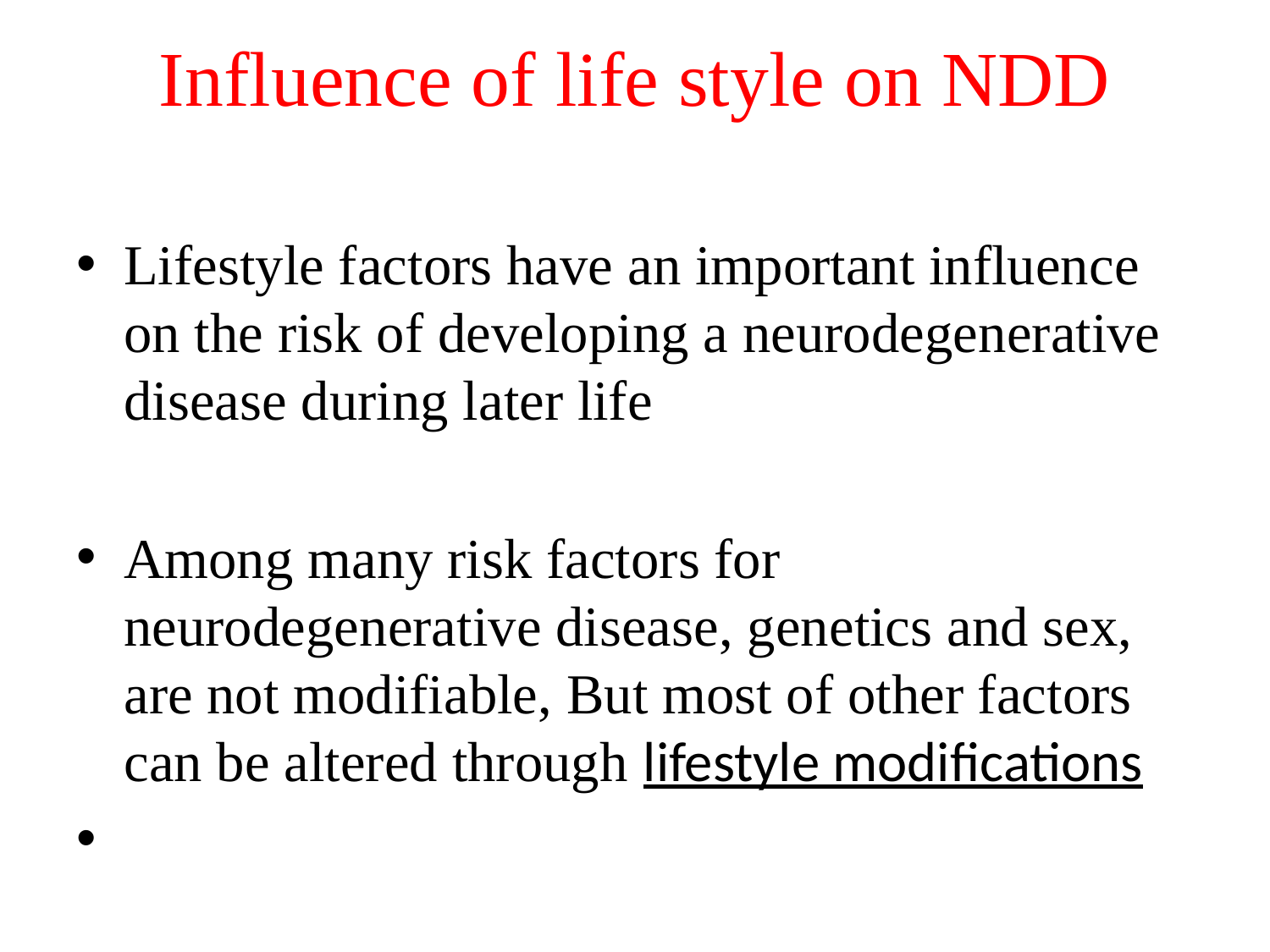

# Influence of life style on NDD
Lifestyle factors have an important influence on the risk of developing a neurodegenerative disease during later life

Among many risk factors for neurodegenerative disease, genetics and sex, are not modifiable, But most of other factors can be altered through lifestyle modifications